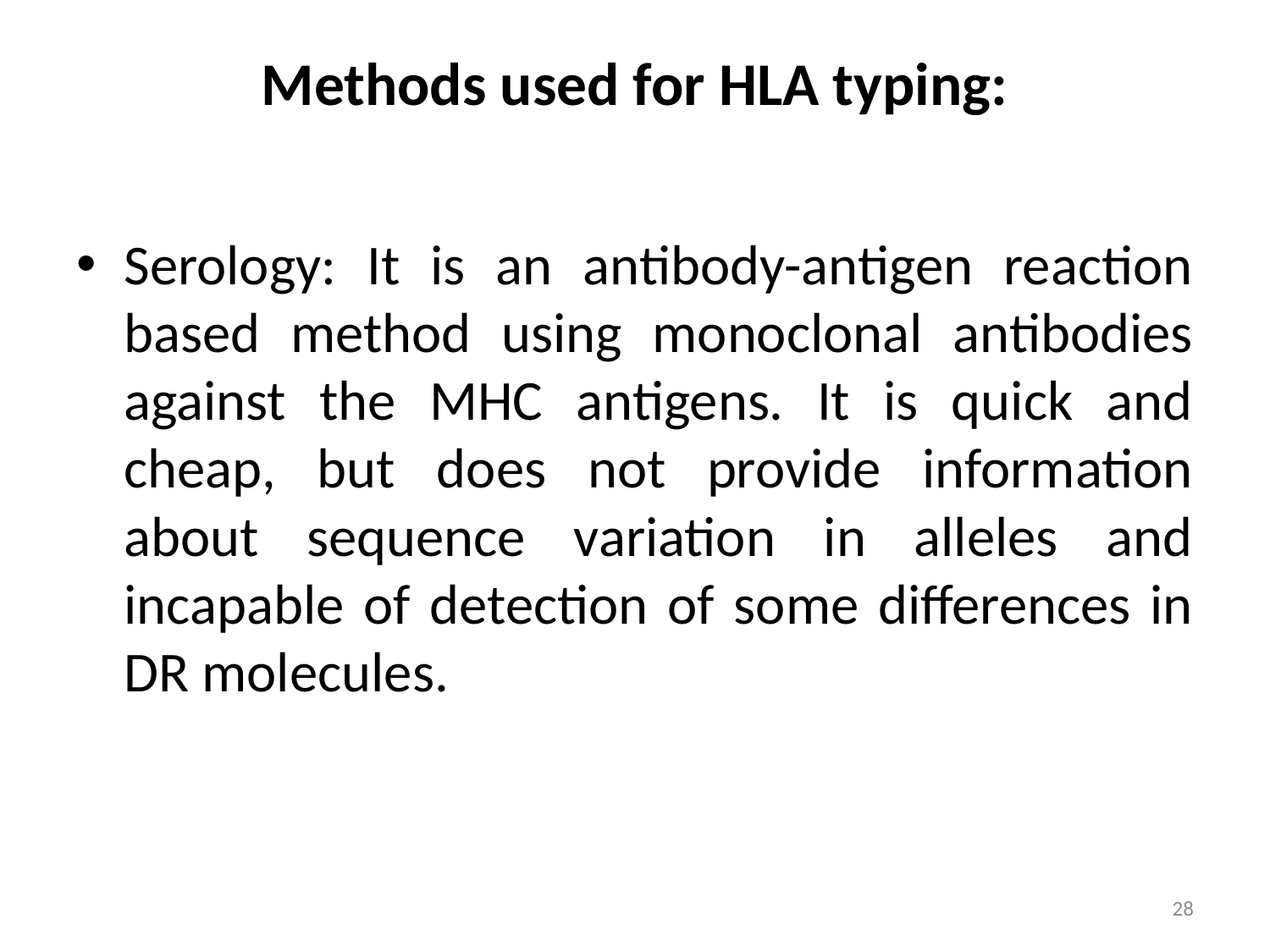

# Methods used for HLA typing:
Serology: It is an antibody-antigen reaction based method using monoclonal antibodies against the MHC antigens. It is quick and cheap, but does not provide information about sequence variation in alleles and incapable of detection of some differences in DR molecules.

28